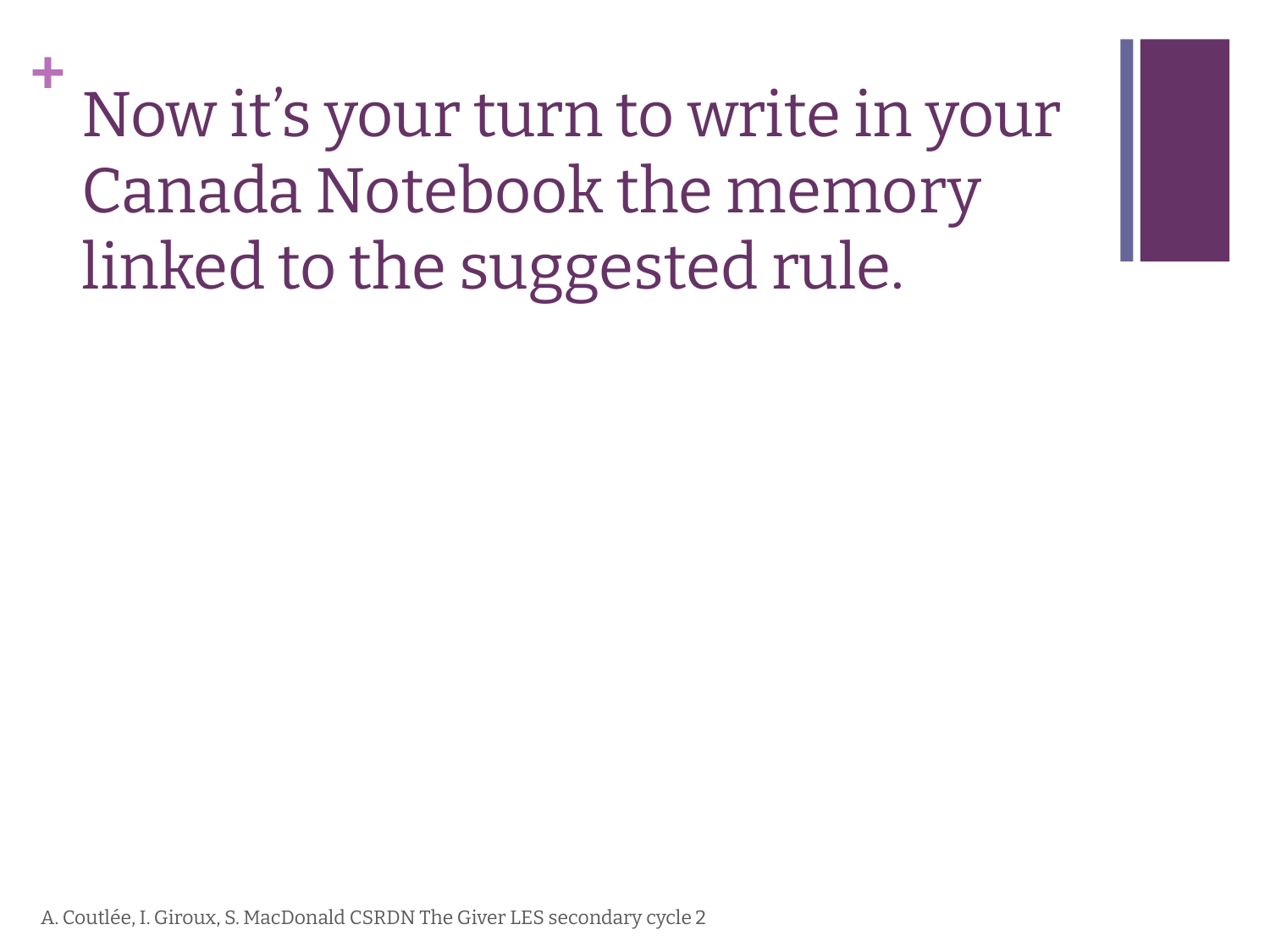

# Now it’s your turn to write in your Canada Notebook the memory linked to the suggested rule.
A. Coutlée, I. Giroux, S. MacDonald CSRDN The Giver LES secondary cycle 2